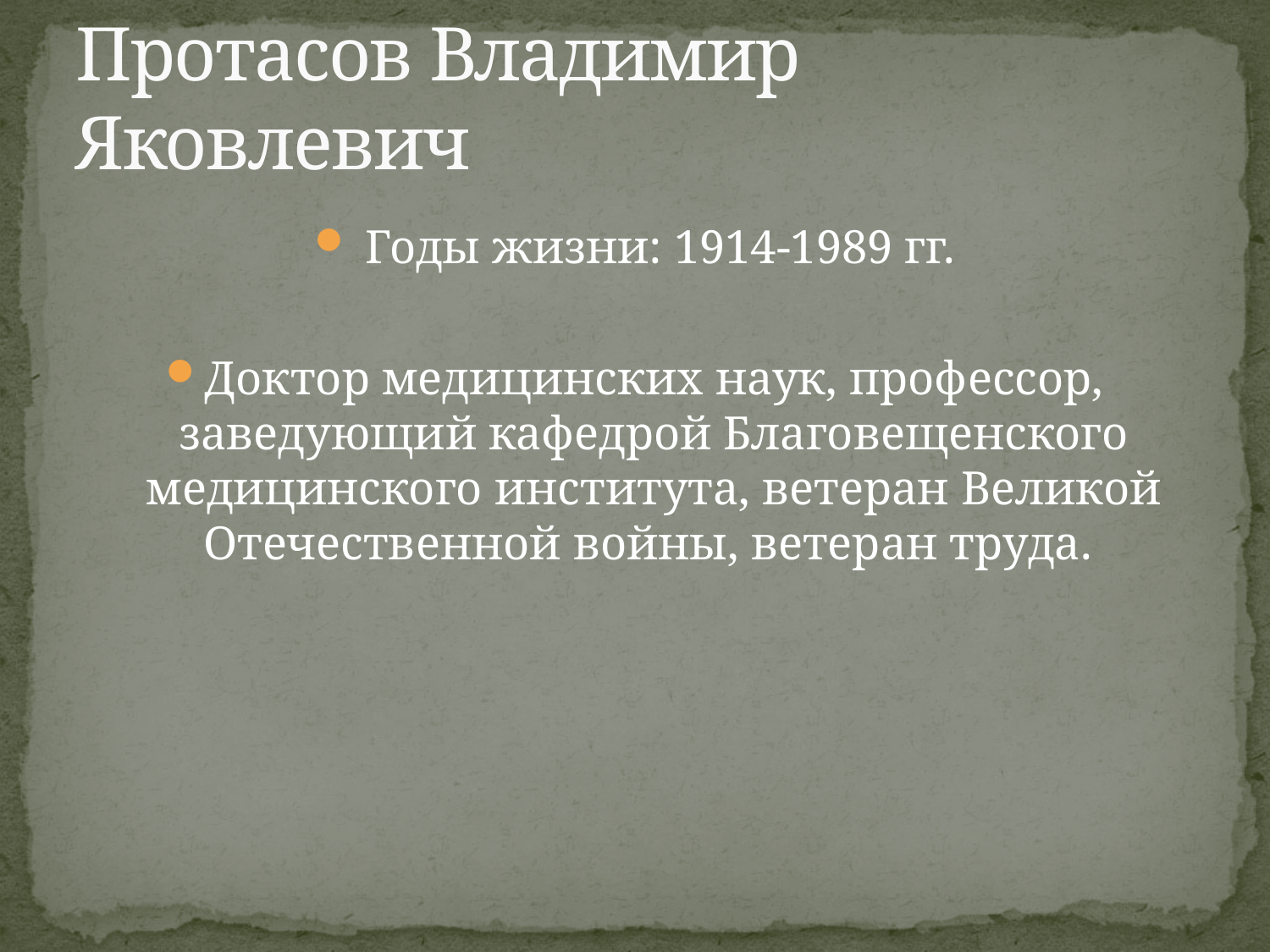

# Протасов Владимир Яковлевич
 Годы жизни: 1914-1989 гг.

Доктор медицинских наук, профессор, заведующий кафедрой Благовещенского медицинского института, ветеран Великой Отечественной войны, ветеран труда.